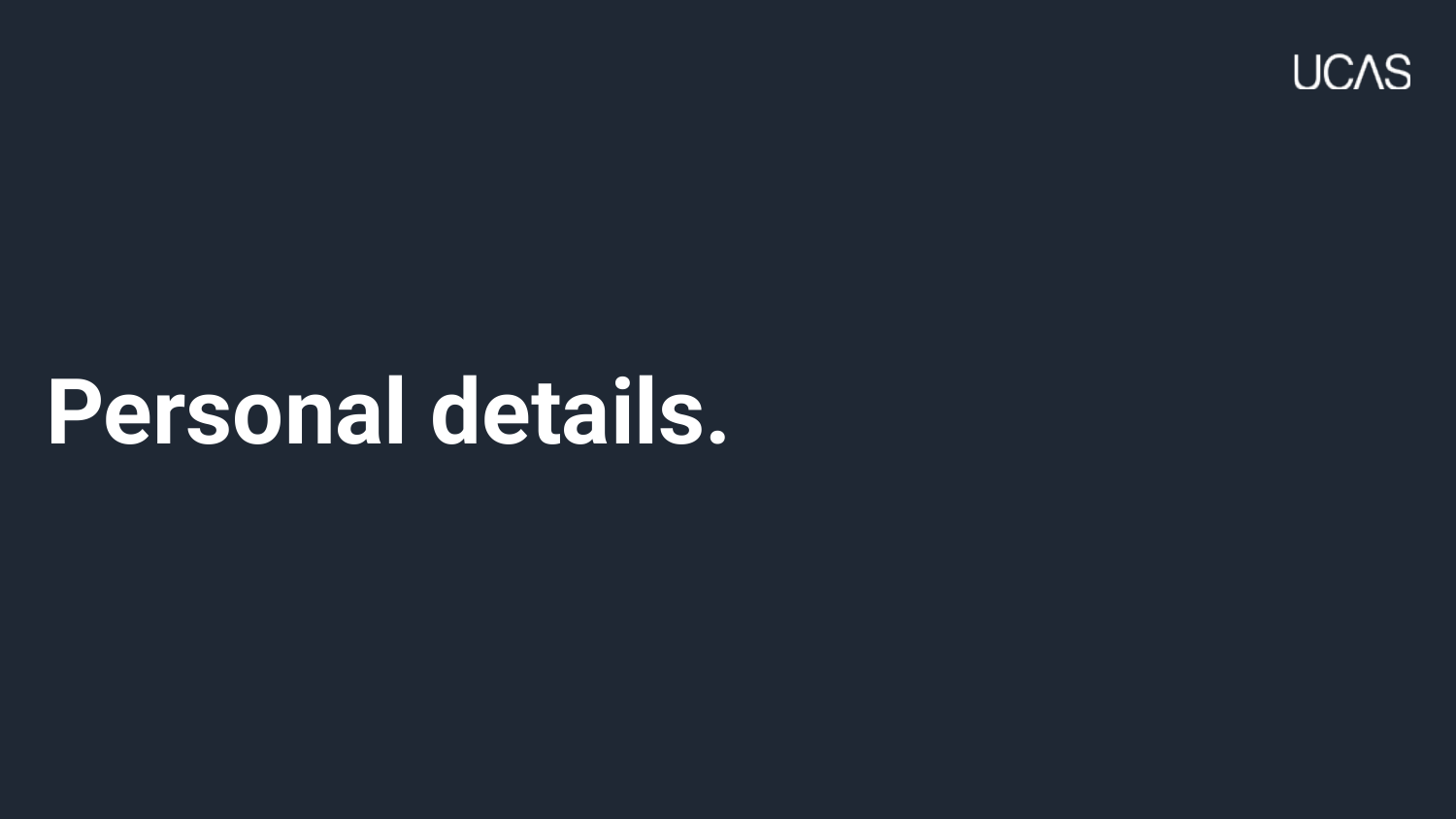

# Personal details.
Security marking: PUBLIC/INTERNAL USE ONLY/CONFIDENTIAL
04 May 2023
|   23